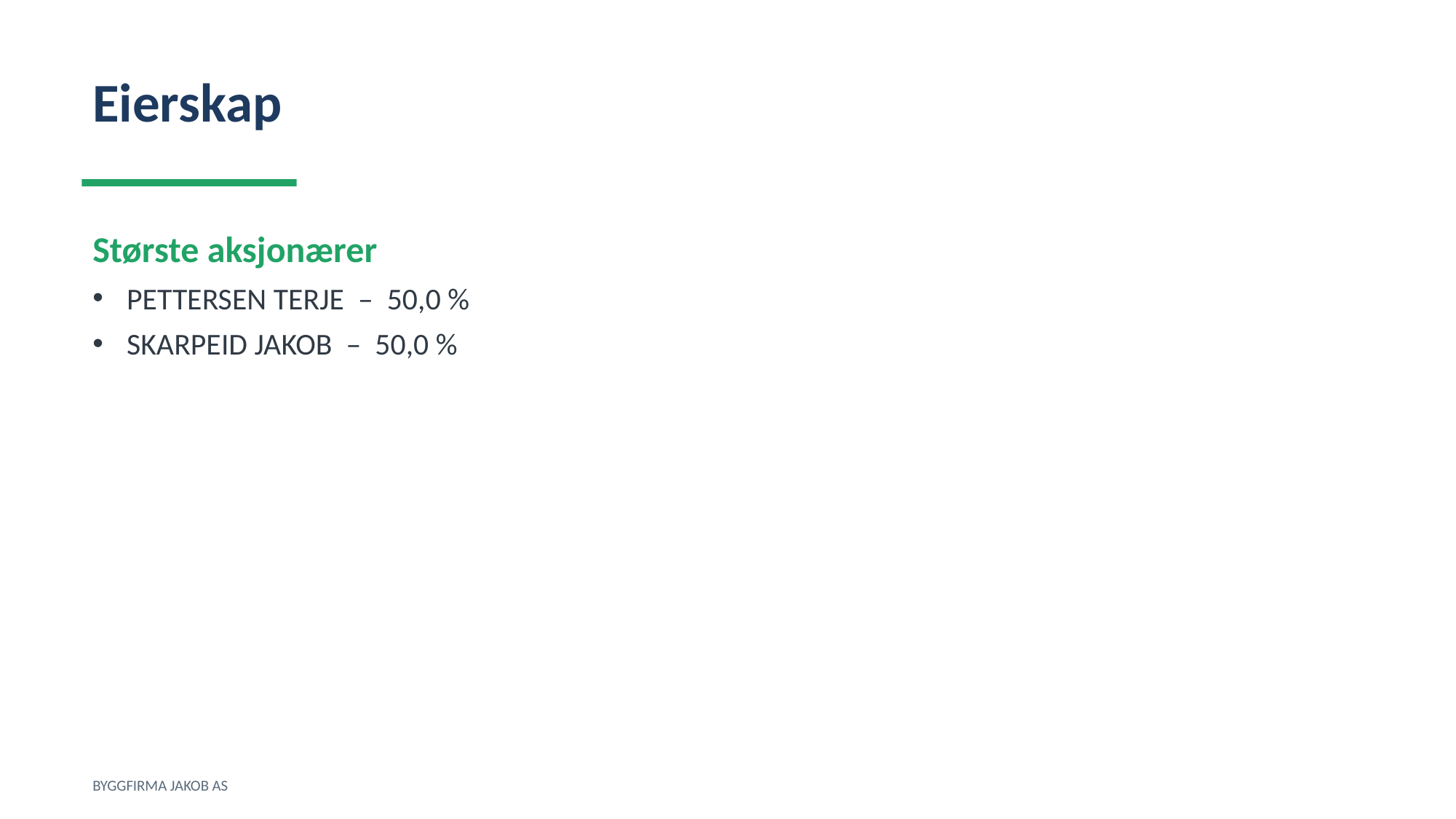

Eierskap

Største aksjonærer
PETTERSEN TERJE  –  50,0 %
SKARPEID JAKOB  –  50,0 %
BYGGFIRMA JAKOB AS